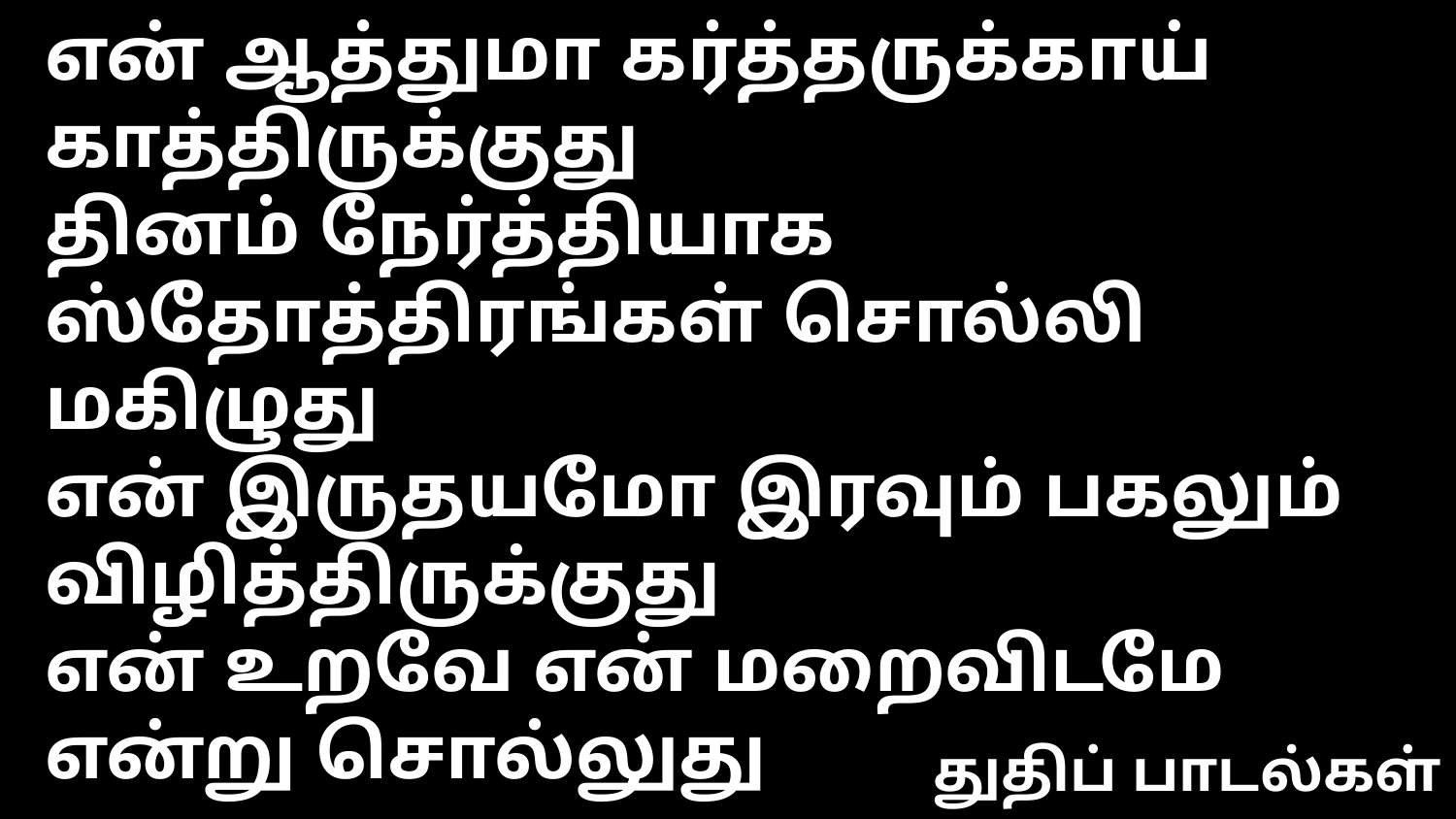

என் ஆத்துமா கர்த்தருக்காய் காத்திருக்குது
தினம் நேர்த்தியாக ஸ்தோத்திரங்கள் சொல்லி மகிழுது
என் இருதயமோ இரவும் பகலும் விழித்திருக்குது
என் உறவே என் மறைவிடமே என்று சொல்லுது

துதிப் பாடல்கள்